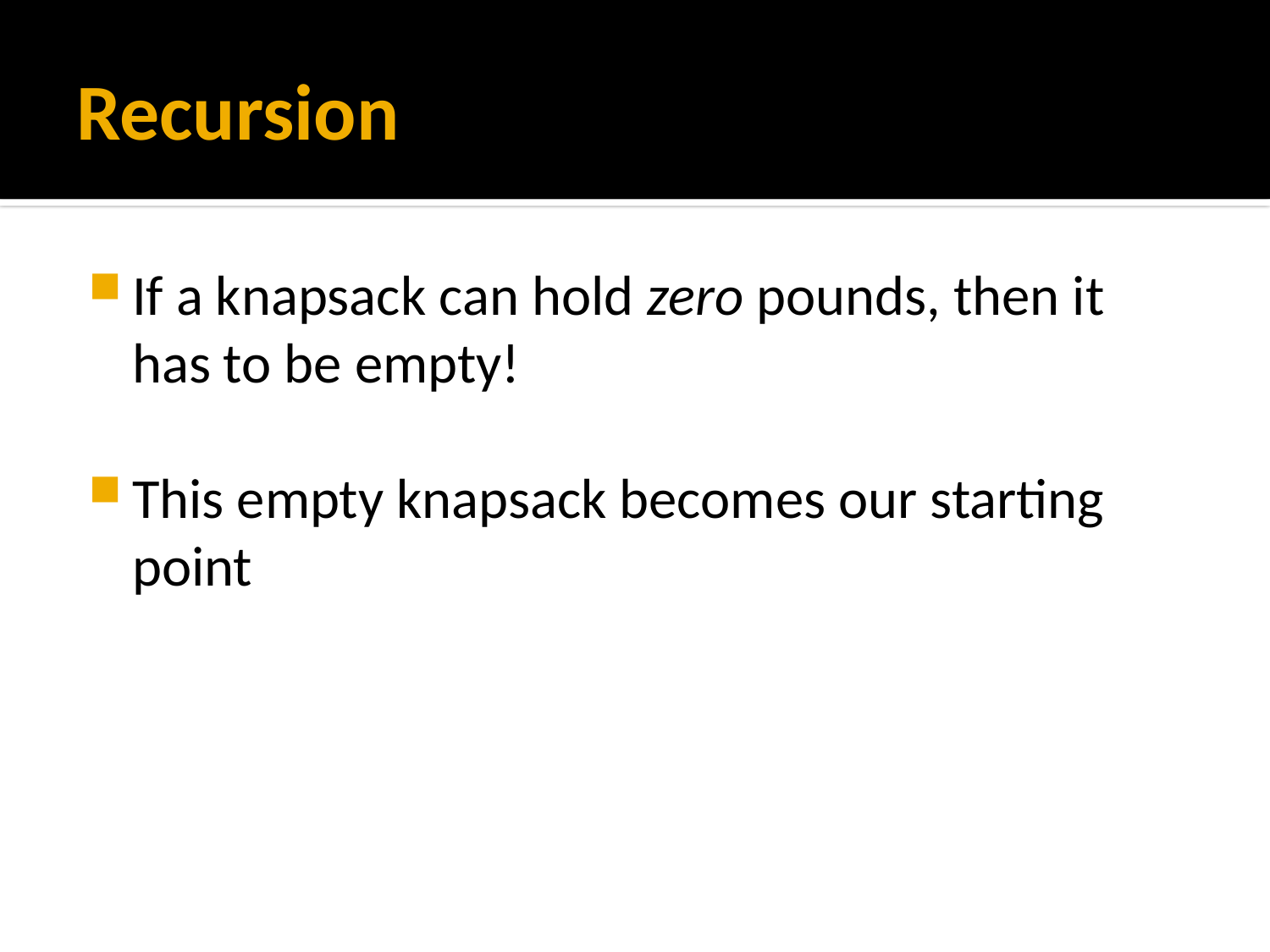

# Recursion
If a knapsack can hold zero pounds, then it has to be empty!

This empty knapsack becomes our starting point